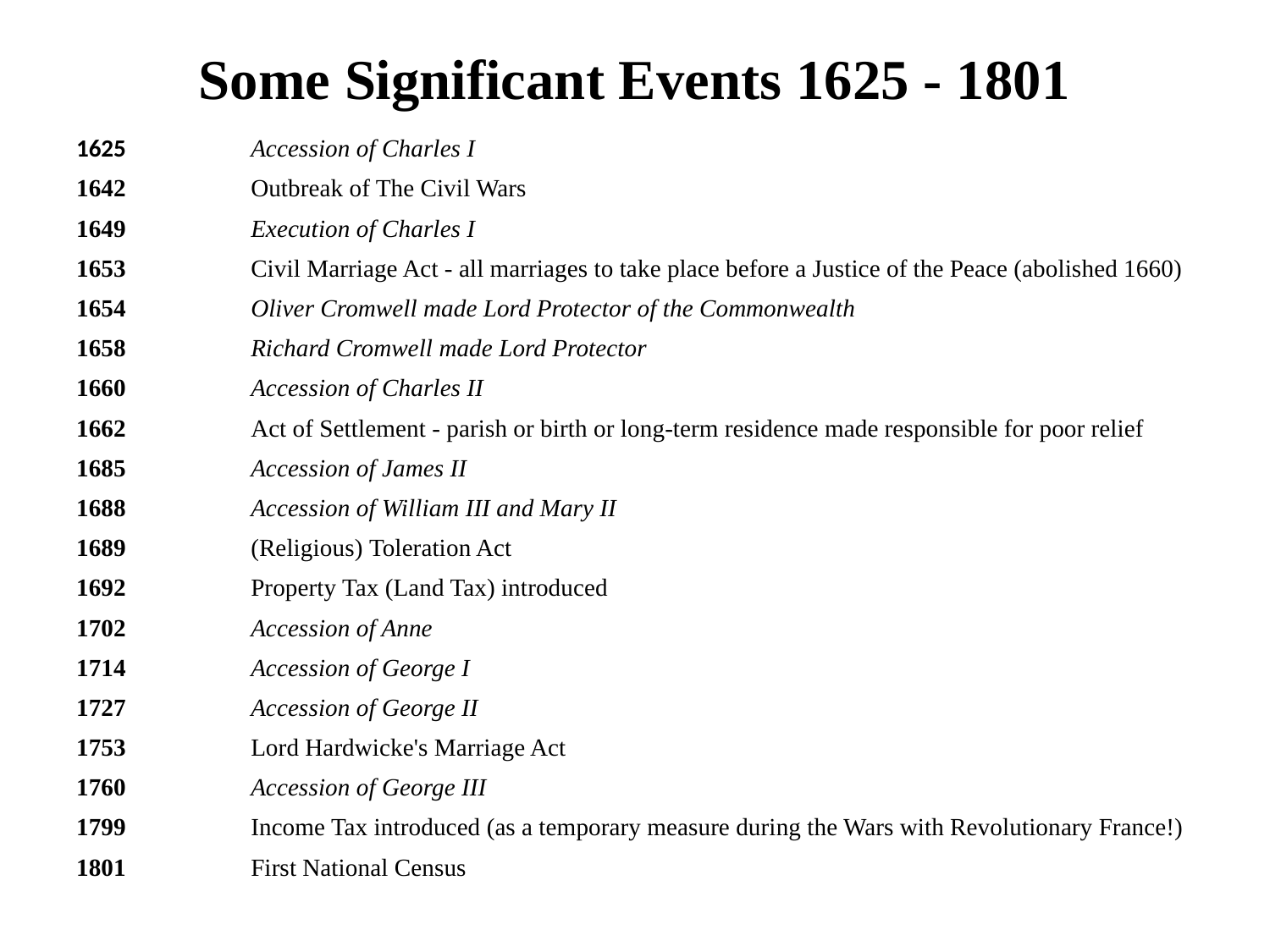

# Some Significant Events 1625 - 1801
1625	Accession of Charles I
1642	Outbreak of The Civil Wars
1649	Execution of Charles I
1653	Civil Marriage Act - all marriages to take place before a Justice of the Peace (abolished 1660)
1654	Oliver Cromwell made Lord Protector of the Commonwealth
1658	Richard Cromwell made Lord Protector
1660	Accession of Charles II
1662	Act of Settlement - parish or birth or long-term residence made responsible for poor relief
1685	Accession of James II
1688	Accession of William III and Mary II
1689	(Religious) Toleration Act
1692	Property Tax (Land Tax) introduced
1702	Accession of Anne
1714	Accession of George I
1727	Accession of George II
1753	Lord Hardwicke's Marriage Act
1760	Accession of George III
1799	Income Tax introduced (as a temporary measure during the Wars with Revolutionary France!)
1801	First National Census